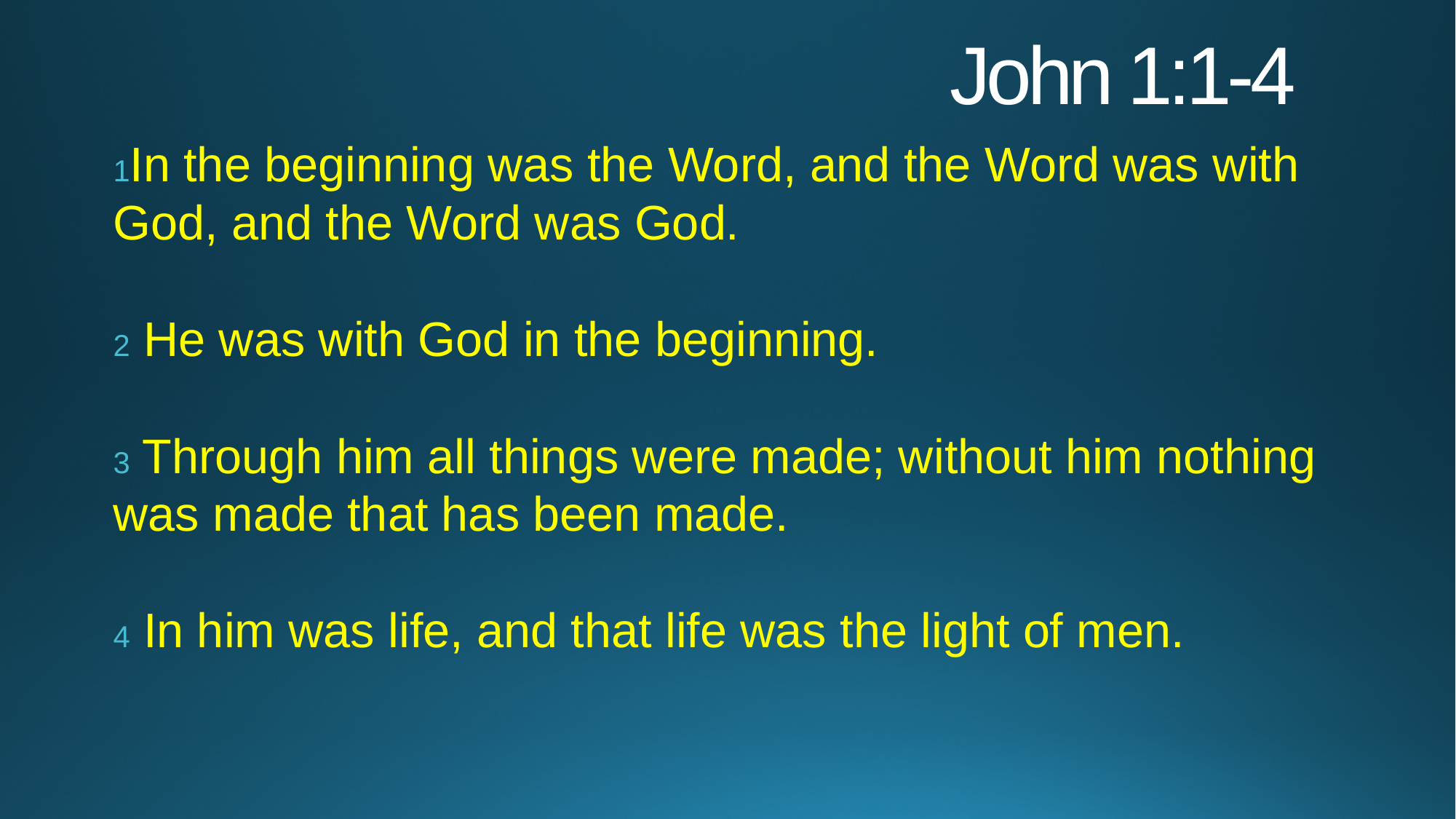

# John 1:1-4
1In the beginning was the Word, and the Word was with God, and the Word was God.

2 He was with God in the beginning.

3 Through him all things were made; without him nothing was made that has been made.

4 In him was life, and that life was the light of men.